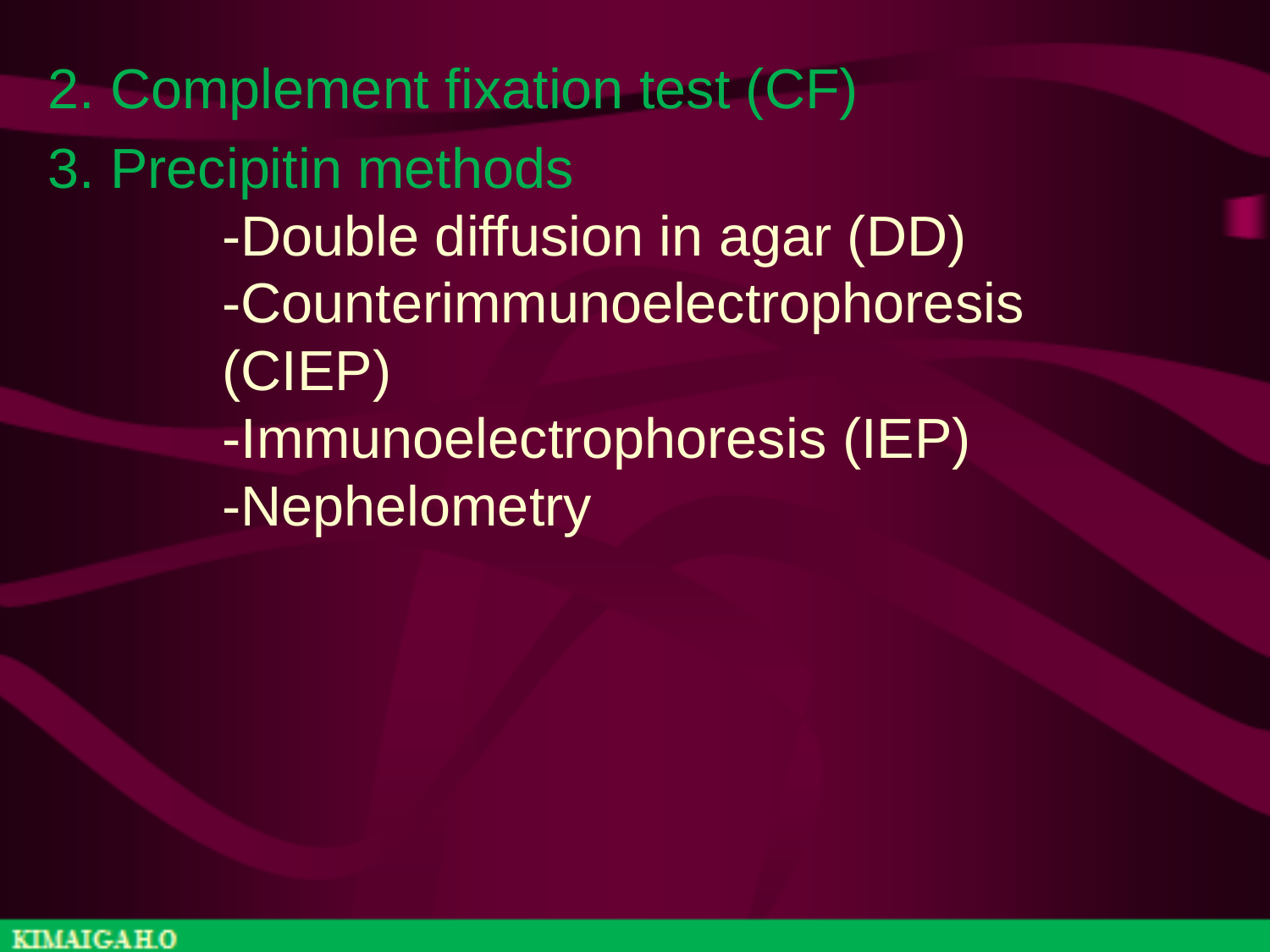

2. Complement fixation test (CF)
3. Precipitin methods
	-Double diffusion in agar (DD)
	-Counterimmunoelectrophoresis
	(CIEP)
	-Immunoelectrophoresis (IEP)
	-Nephelometry